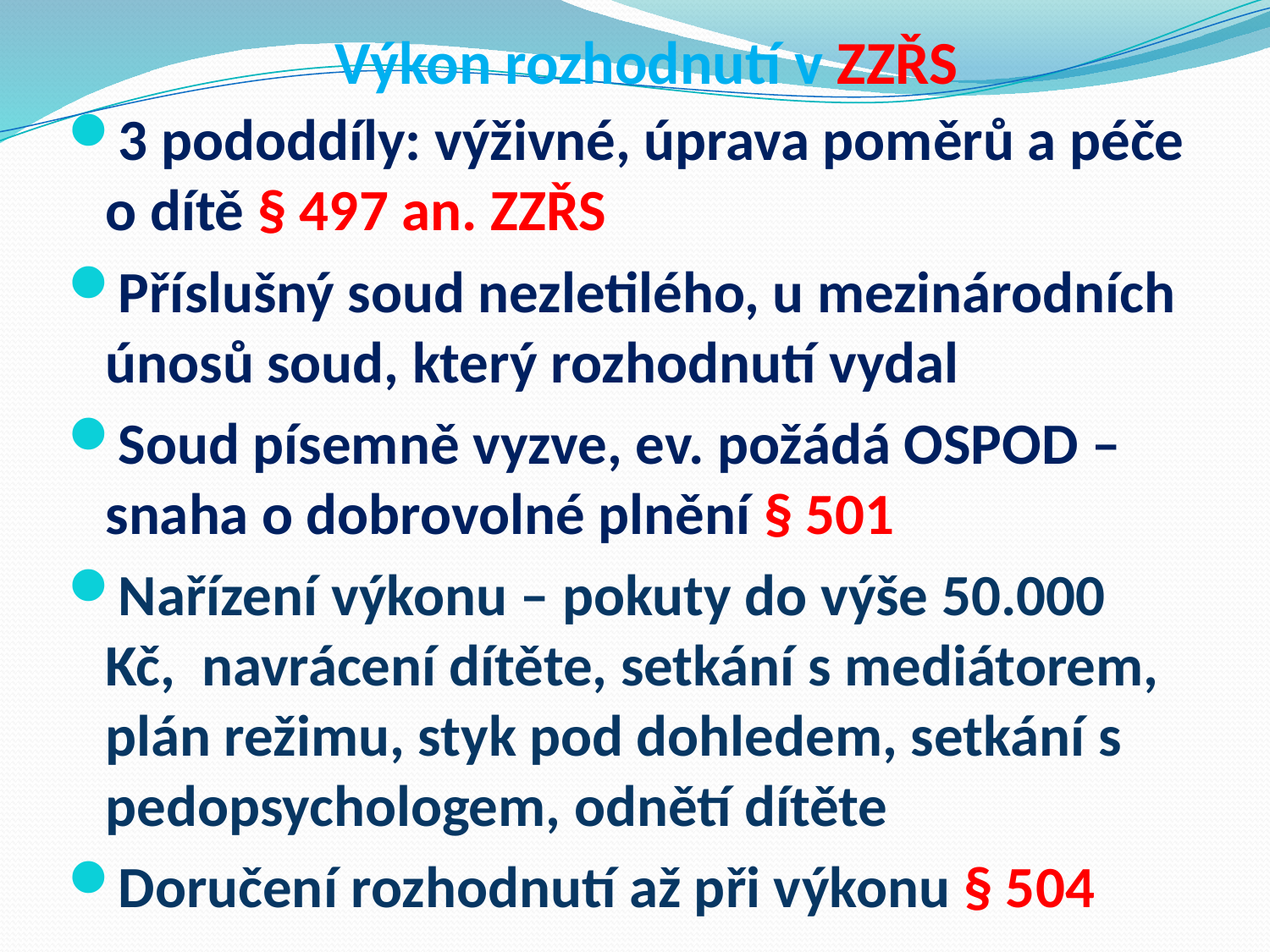

# Výkon rozhodnutí v ZZŘS
3 pododdíly: výživné, úprava poměrů a péče o dítě § 497 an. ZZŘS
Příslušný soud nezletilého, u mezinárodních únosů soud, který rozhodnutí vydal
Soud písemně vyzve, ev. požádá OSPOD – snaha o dobrovolné plnění § 501
Nařízení výkonu – pokuty do výše 50.000 Kč,  navrácení dítěte, setkání s mediátorem, plán režimu, styk pod dohledem, setkání s pedopsychologem, odnětí dítěte
Doručení rozhodnutí až při výkonu § 504